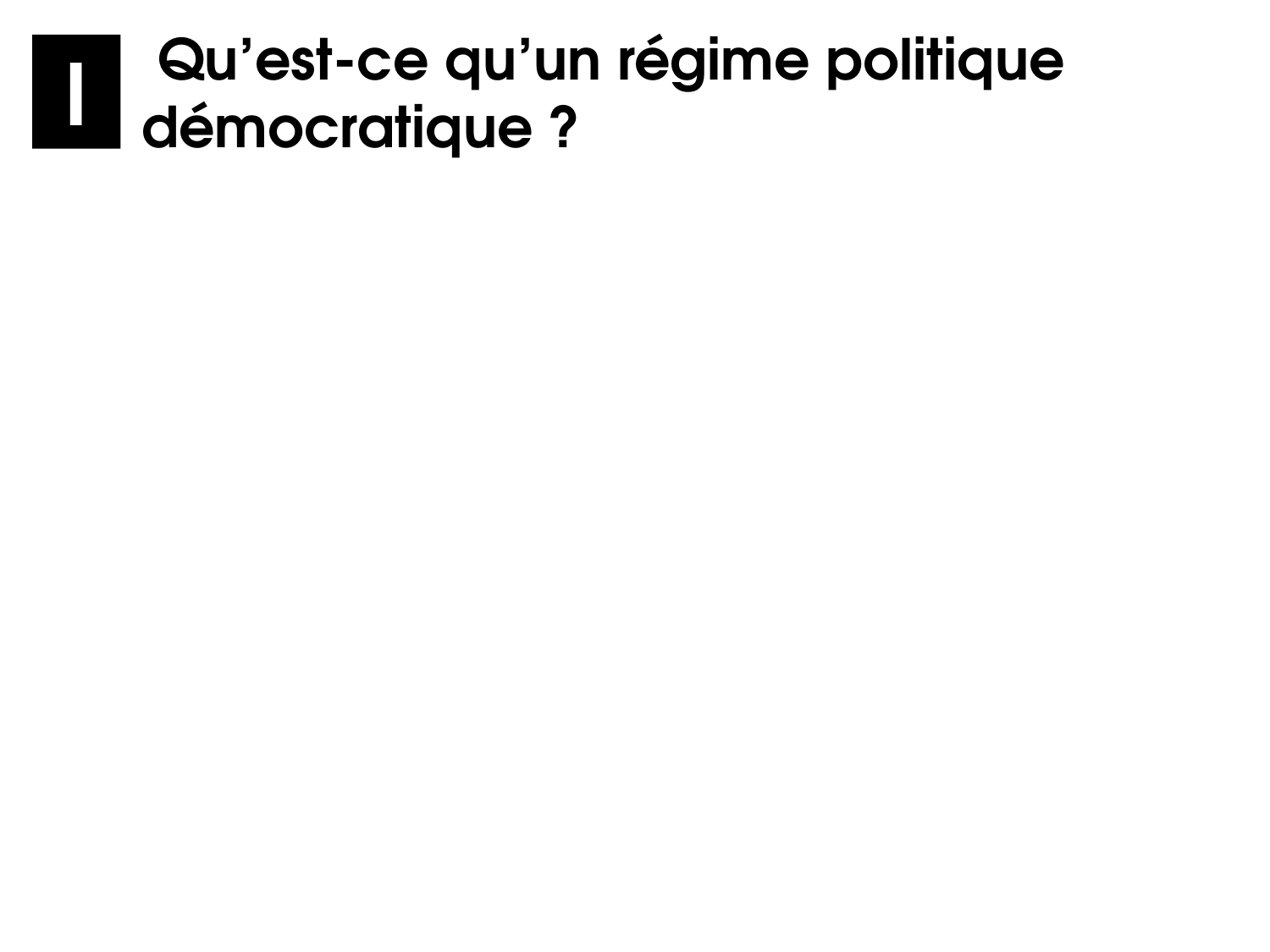

# Qu’est-ce qu’un régime politique démocratique ?
.I.